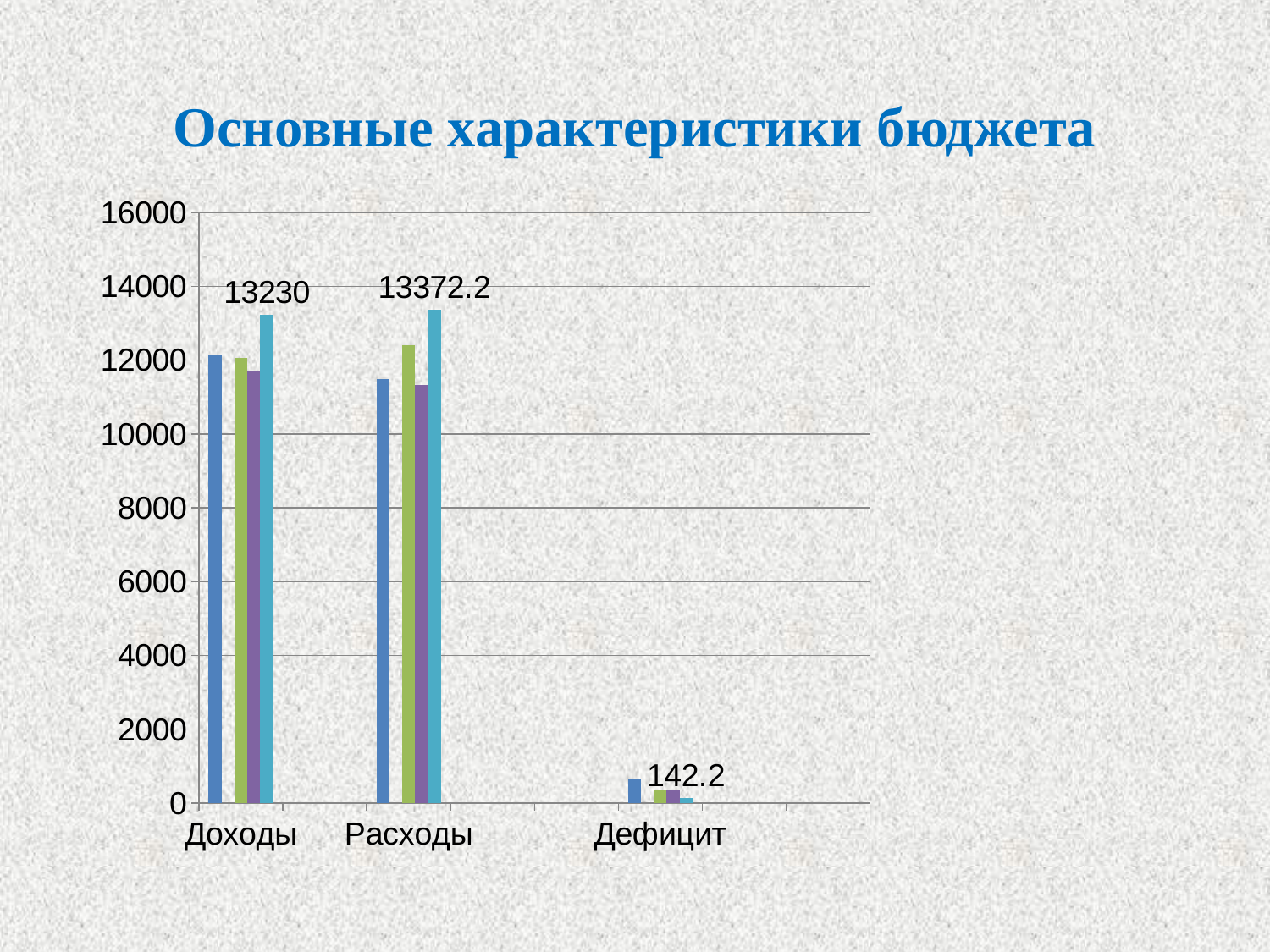

# Основные характеристики бюджета

### Chart

| Category | отчет 2019 | Столбец1 | отчет 2021 | отчет 2022 | отчет2022 |
|---|---|---|---|---|---|
| Доходы | 12141.7 | None | 12067.1 | 11700.2 | 13230.0 |
|  | None | None | None | None | None |
| Расходы | 11498.1 | None | 12407.3 | 11324.7 | 13372.2 |
|  | None | None | None | None | None |
|  | None | None | None | None | None |
| Дефицит | 643.3 | None | 340.2 | 375.5 | 142.2 |